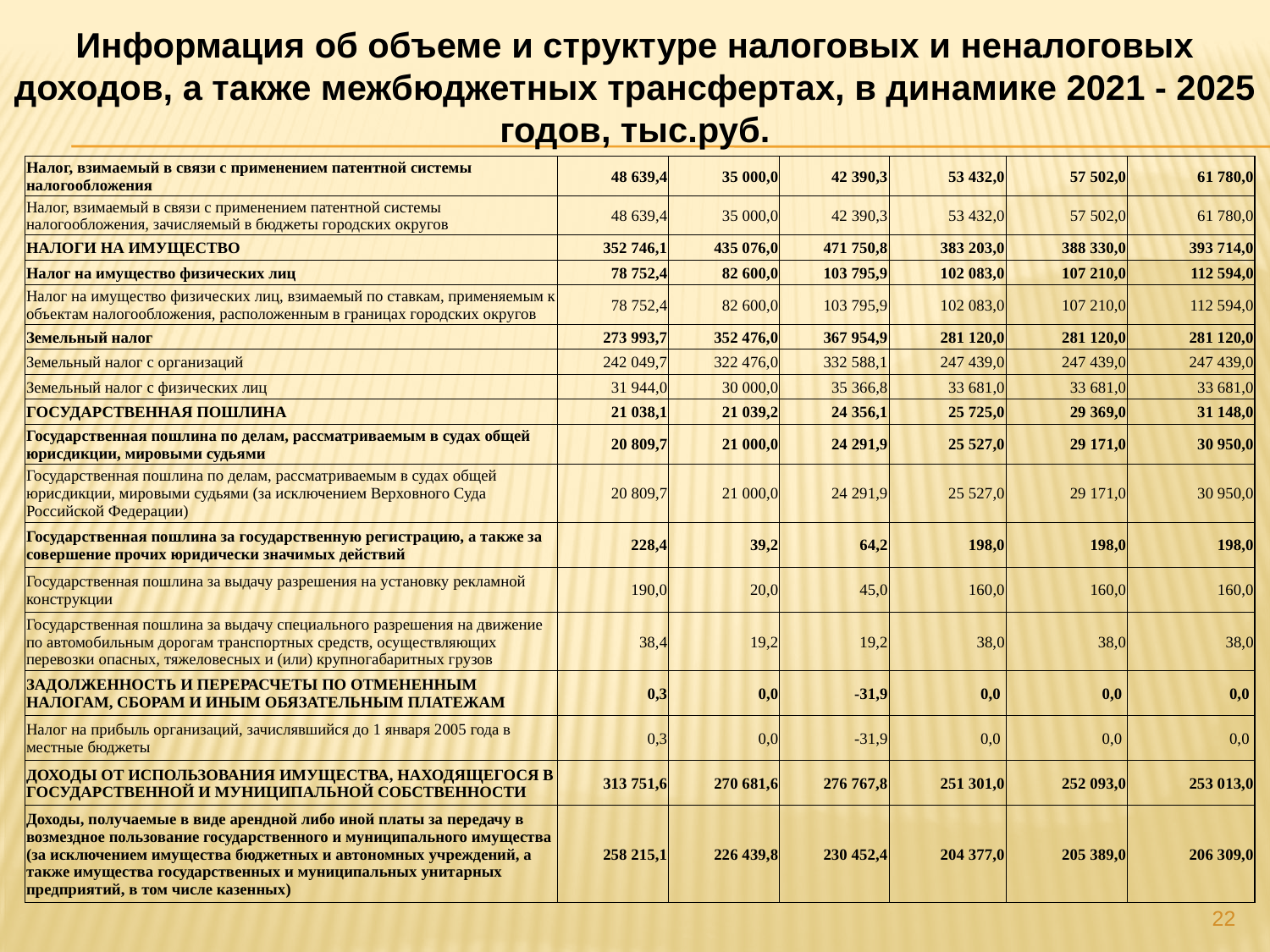

Информация об объеме и структуре налоговых и неналоговых доходов, а также межбюджетных трансфертах, в динамике 2021 - 2025 годов, тыс.руб.
| Налог, взимаемый в связи с применением патентной системы налогообложения | 48 639,4 | 35 000,0 | 42 390,3 | 53 432,0 | 57 502,0 | 61 780,0 |
| --- | --- | --- | --- | --- | --- | --- |
| Налог, взимаемый в связи с применением патентной системы налогообложения, зачисляемый в бюджеты городских округов | 48 639,4 | 35 000,0 | 42 390,3 | 53 432,0 | 57 502,0 | 61 780,0 |
| НАЛОГИ НА ИМУЩЕСТВО | 352 746,1 | 435 076,0 | 471 750,8 | 383 203,0 | 388 330,0 | 393 714,0 |
| Налог на имущество физических лиц | 78 752,4 | 82 600,0 | 103 795,9 | 102 083,0 | 107 210,0 | 112 594,0 |
| Налог на имущество физических лиц, взимаемый по ставкам, применяемым к объектам налогообложения, расположенным в границах городских округов | 78 752,4 | 82 600,0 | 103 795,9 | 102 083,0 | 107 210,0 | 112 594,0 |
| Земельный налог | 273 993,7 | 352 476,0 | 367 954,9 | 281 120,0 | 281 120,0 | 281 120,0 |
| Земельный налог с организаций | 242 049,7 | 322 476,0 | 332 588,1 | 247 439,0 | 247 439,0 | 247 439,0 |
| Земельный налог с физических лиц | 31 944,0 | 30 000,0 | 35 366,8 | 33 681,0 | 33 681,0 | 33 681,0 |
| ГОСУДАРСТВЕННАЯ ПОШЛИНА | 21 038,1 | 21 039,2 | 24 356,1 | 25 725,0 | 29 369,0 | 31 148,0 |
| Государственная пошлина по делам, рассматриваемым в судах общей юрисдикции, мировыми судьями | 20 809,7 | 21 000,0 | 24 291,9 | 25 527,0 | 29 171,0 | 30 950,0 |
| Государственная пошлина по делам, рассматриваемым в судах общей юрисдикции, мировыми судьями (за исключением Верховного Суда Российской Федерации) | 20 809,7 | 21 000,0 | 24 291,9 | 25 527,0 | 29 171,0 | 30 950,0 |
| Государственная пошлина за государственную регистрацию, а также за совершение прочих юридически значимых действий | 228,4 | 39,2 | 64,2 | 198,0 | 198,0 | 198,0 |
| Государственная пошлина за выдачу разрешения на установку рекламной конструкции | 190,0 | 20,0 | 45,0 | 160,0 | 160,0 | 160,0 |
| Государственная пошлина за выдачу специального разрешения на движение по автомобильным дорогам транспортных средств, осуществляющих перевозки опасных, тяжеловесных и (или) крупногабаритных грузов | 38,4 | 19,2 | 19,2 | 38,0 | 38,0 | 38,0 |
| ЗАДОЛЖЕННОСТЬ И ПЕРЕРАСЧЕТЫ ПО ОТМЕНЕННЫМ НАЛОГАМ, СБОРАМ И ИНЫМ ОБЯЗАТЕЛЬНЫМ ПЛАТЕЖАМ | 0,3 | 0,0 | -31,9 | 0,0 | 0,0 | 0,0 |
| Налог на прибыль организаций, зачислявшийся до 1 января 2005 года в местные бюджеты | 0,3 | 0,0 | -31,9 | 0,0 | 0,0 | 0,0 |
| ДОХОДЫ ОТ ИСПОЛЬЗОВАНИЯ ИМУЩЕСТВА, НАХОДЯЩЕГОСЯ В ГОСУДАРСТВЕННОЙ И МУНИЦИПАЛЬНОЙ СОБСТВЕННОСТИ | 313 751,6 | 270 681,6 | 276 767,8 | 251 301,0 | 252 093,0 | 253 013,0 |
| Доходы, получаемые в виде арендной либо иной платы за передачу в возмездное пользование государственного и муниципального имущества (за исключением имущества бюджетных и автономных учреждений, а также имущества государственных и муниципальных унитарных предприятий, в том числе казенных) | 258 215,1 | 226 439,8 | 230 452,4 | 204 377,0 | 205 389,0 | 206 309,0 |

22